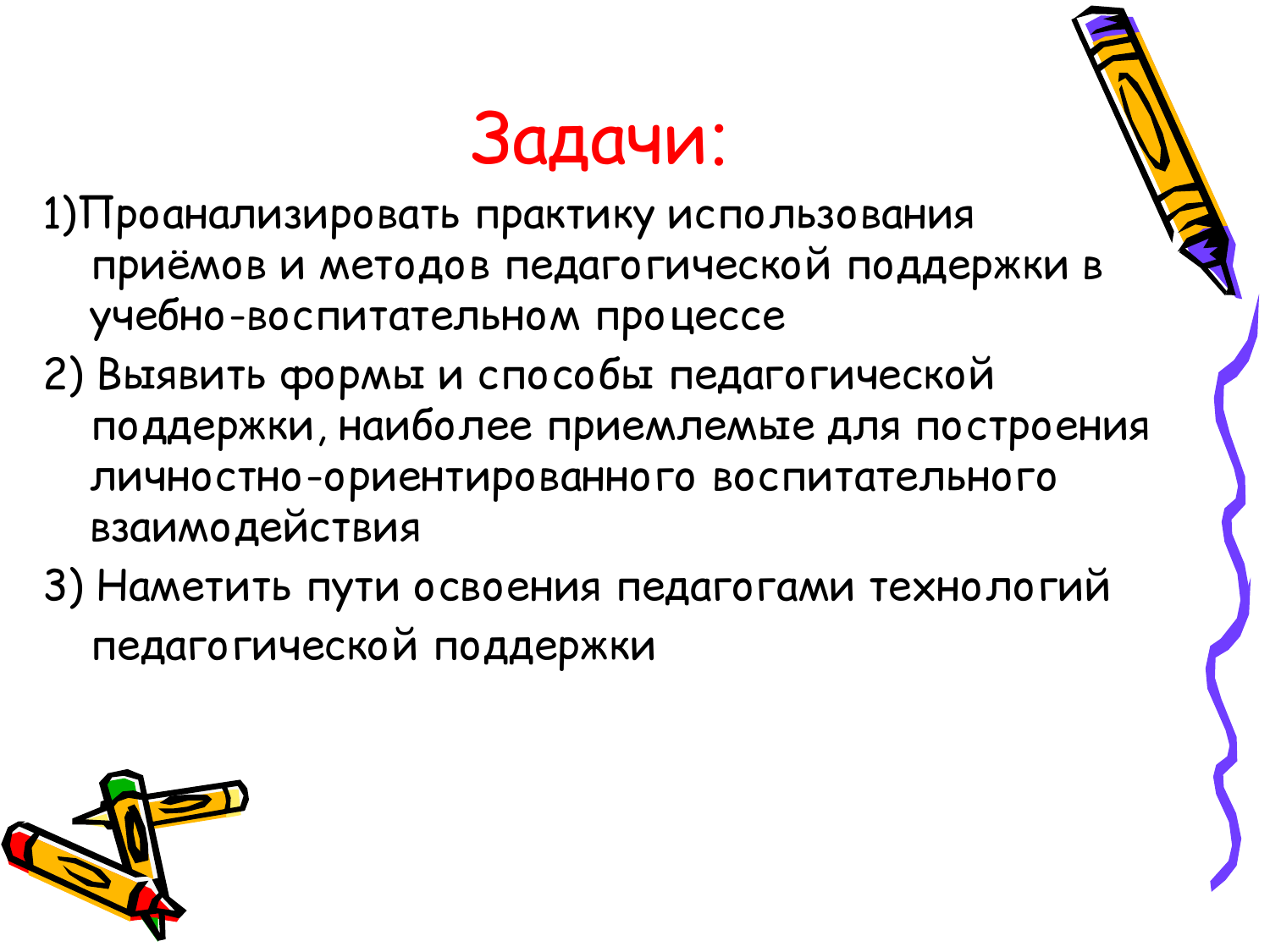

Задачи:
1)Проанализировать практику использования приёмов и методов педагогической поддержки в учебно-воспитательном процессе
2) Выявить формы и способы педагогической поддержки, наиболее приемлемые для построения личностно-ориентированного воспитательного взаимодействия
3) Наметить пути освоения педагогами технологий
	педагогической поддержки